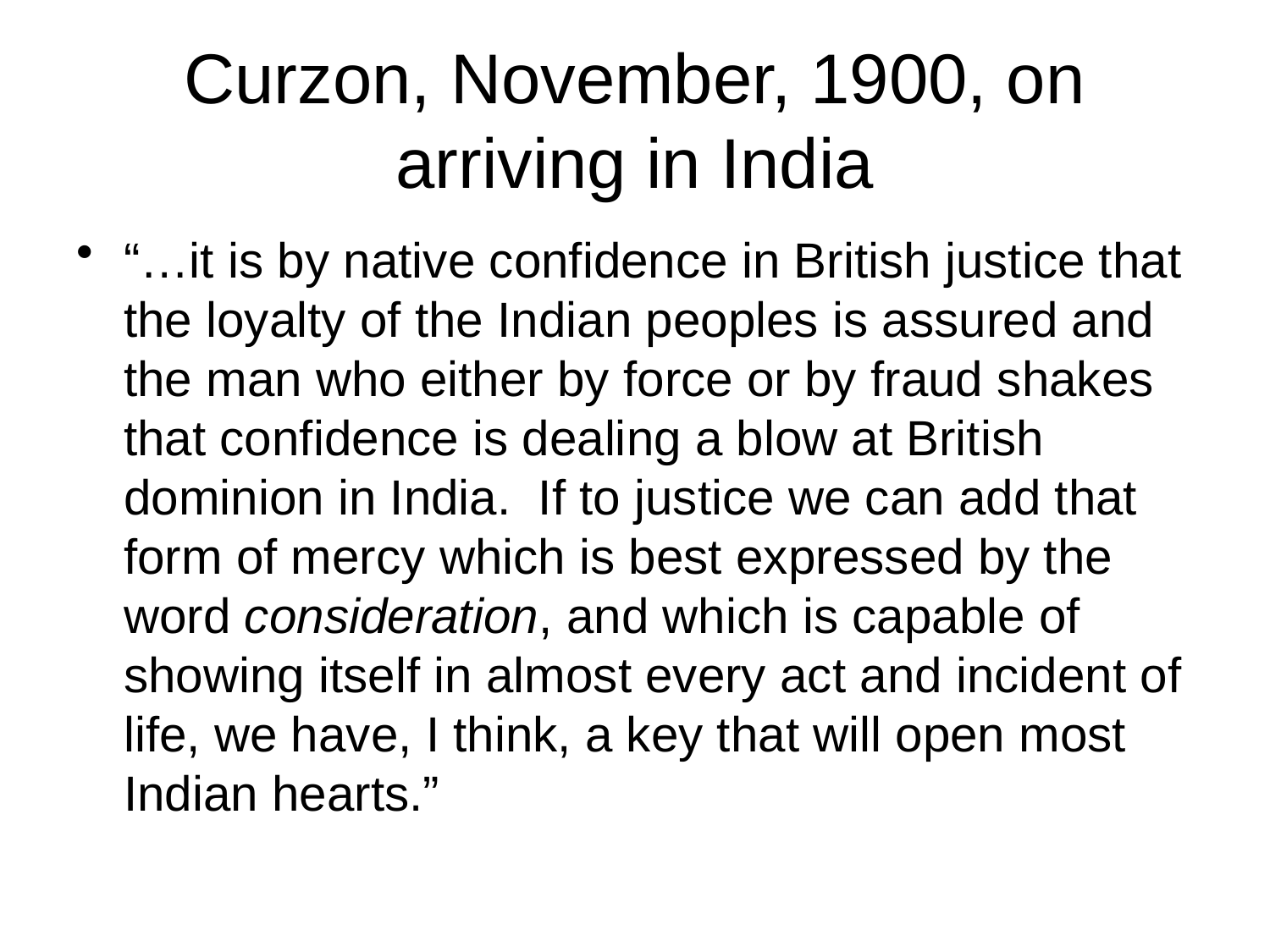

# Curzon, November, 1900, on arriving in India
“…it is by native confidence in British justice that the loyalty of the Indian peoples is assured and the man who either by force or by fraud shakes that confidence is dealing a blow at British dominion in India.  If to justice we can add that form of mercy which is best expressed by the word consideration, and which is capable of showing itself in almost every act and incident of life, we have, I think, a key that will open most Indian hearts.”